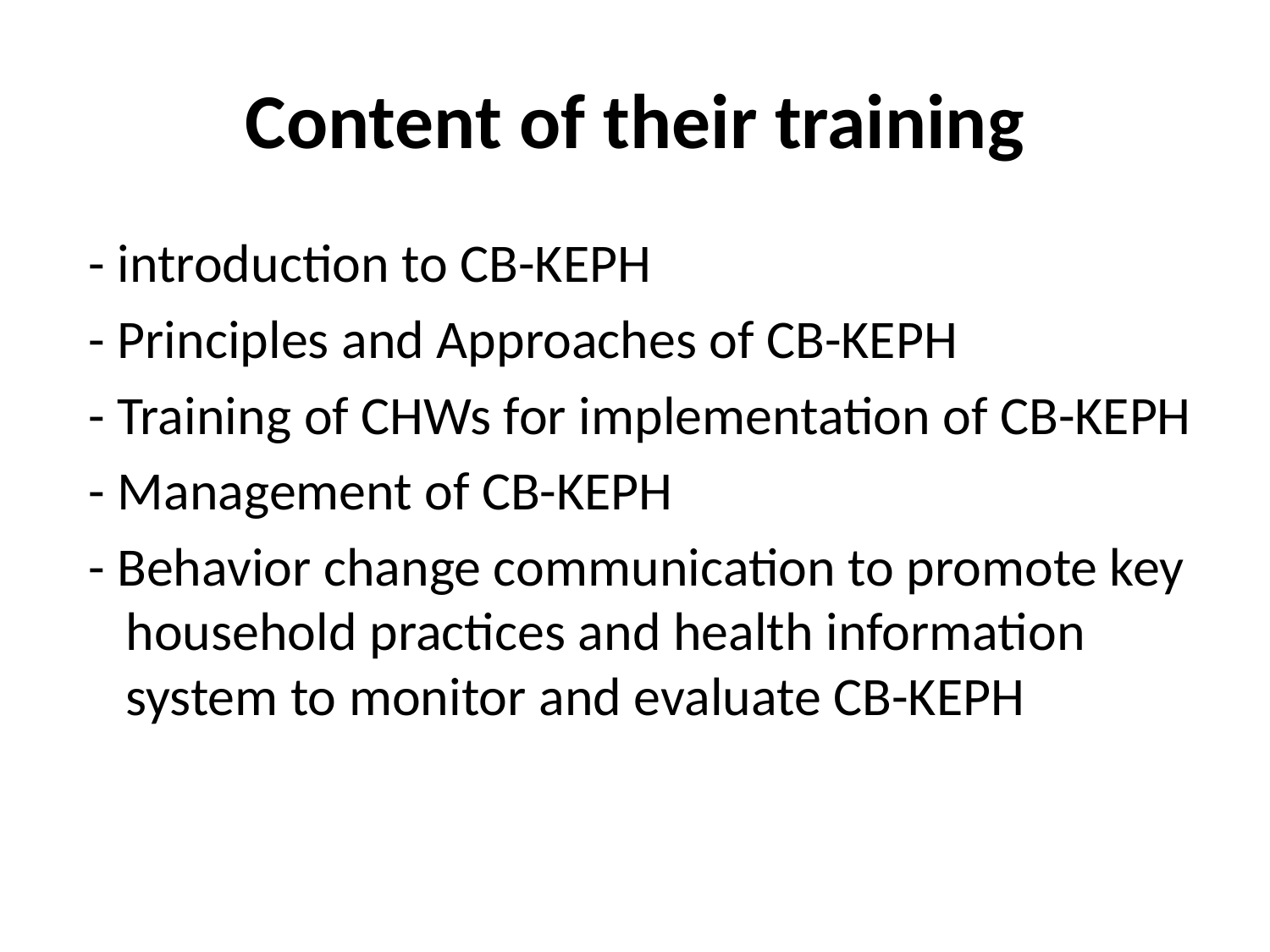

# Content of their training
 - introduction to CB-KEPH
 - Principles and Approaches of CB-KEPH
 - Training of CHWs for implementation of CB-KEPH
 - Management of CB-KEPH
 - Behavior change communication to promote key household practices and health information system to monitor and evaluate CB-KEPH